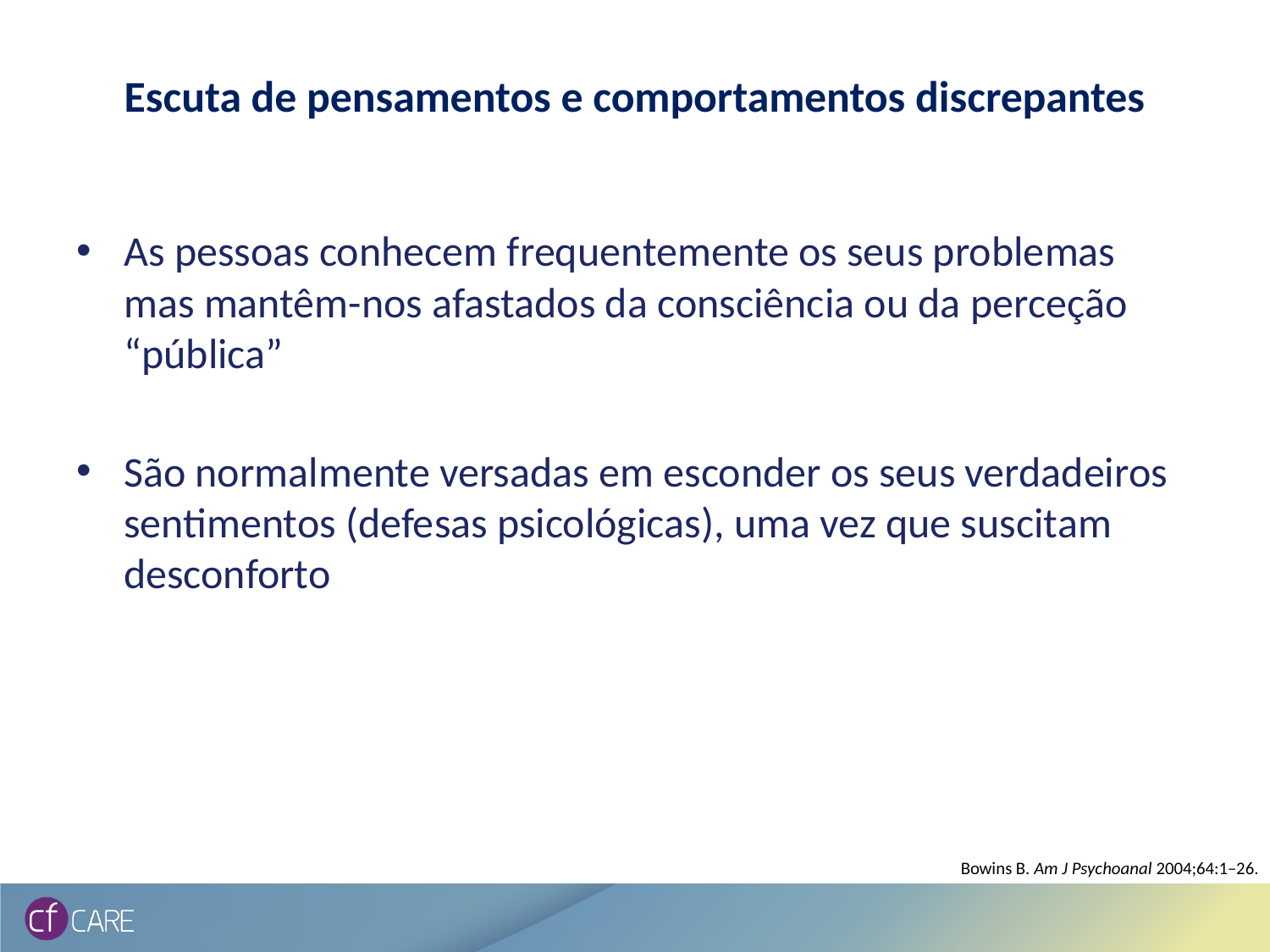

# Escuta de pensamentos e comportamentos discrepantes
As pessoas conhecem frequentemente os seus problemas mas mantêm-nos afastados da consciência ou da perceção “pública”

São normalmente versadas em esconder os seus verdadeiros sentimentos (defesas psicológicas), uma vez que suscitam desconforto
Bowins B. Am J Psychoanal 2004;64:1–26.